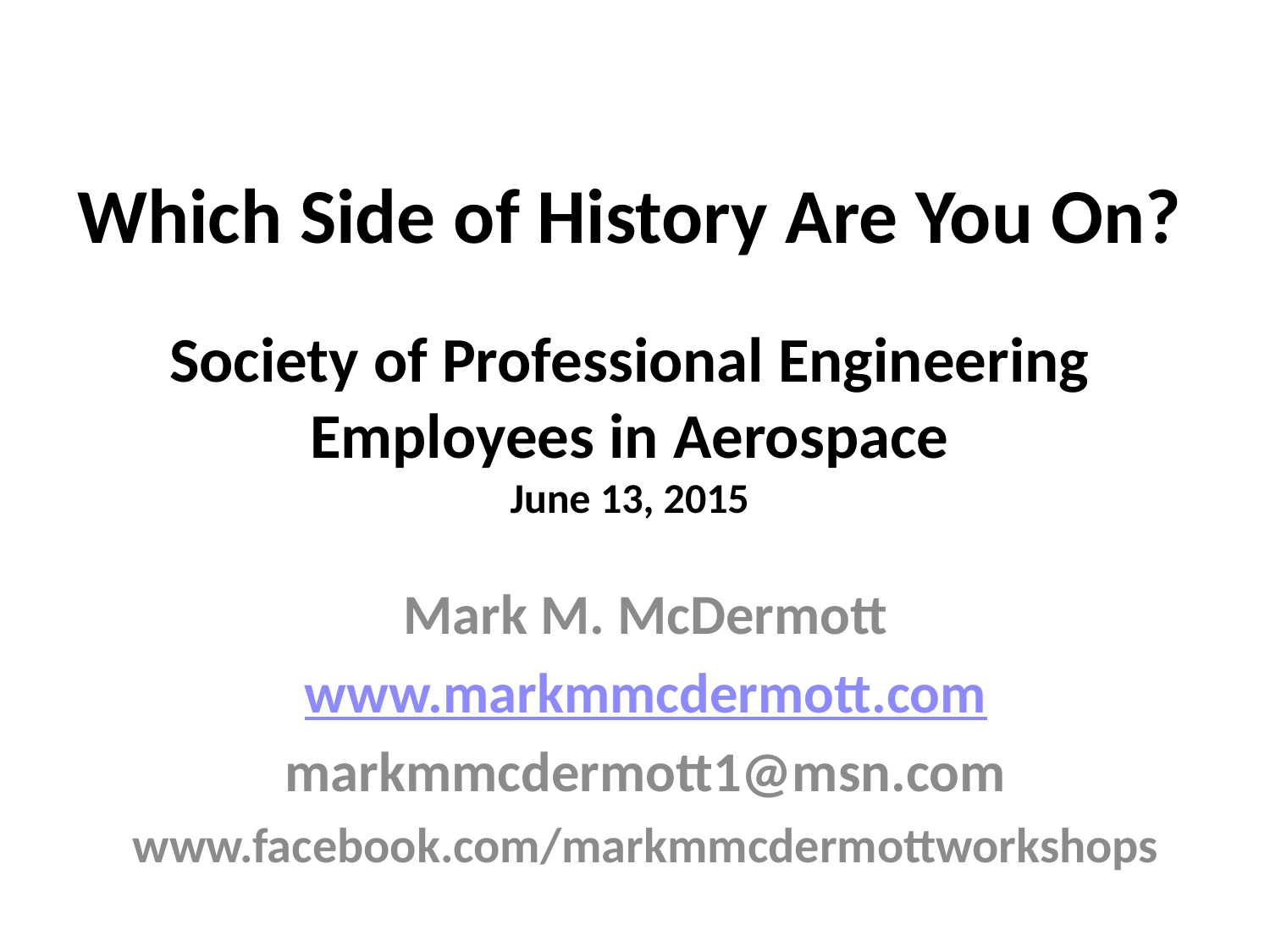

# Which Side of History Are You On? Society of Professional Engineering Employees in Aerospace June 13, 2015
Mark M. McDermott
www.markmmcdermott.com
markmmcdermott1@msn.com
www.facebook.com/markmmcdermottworkshops